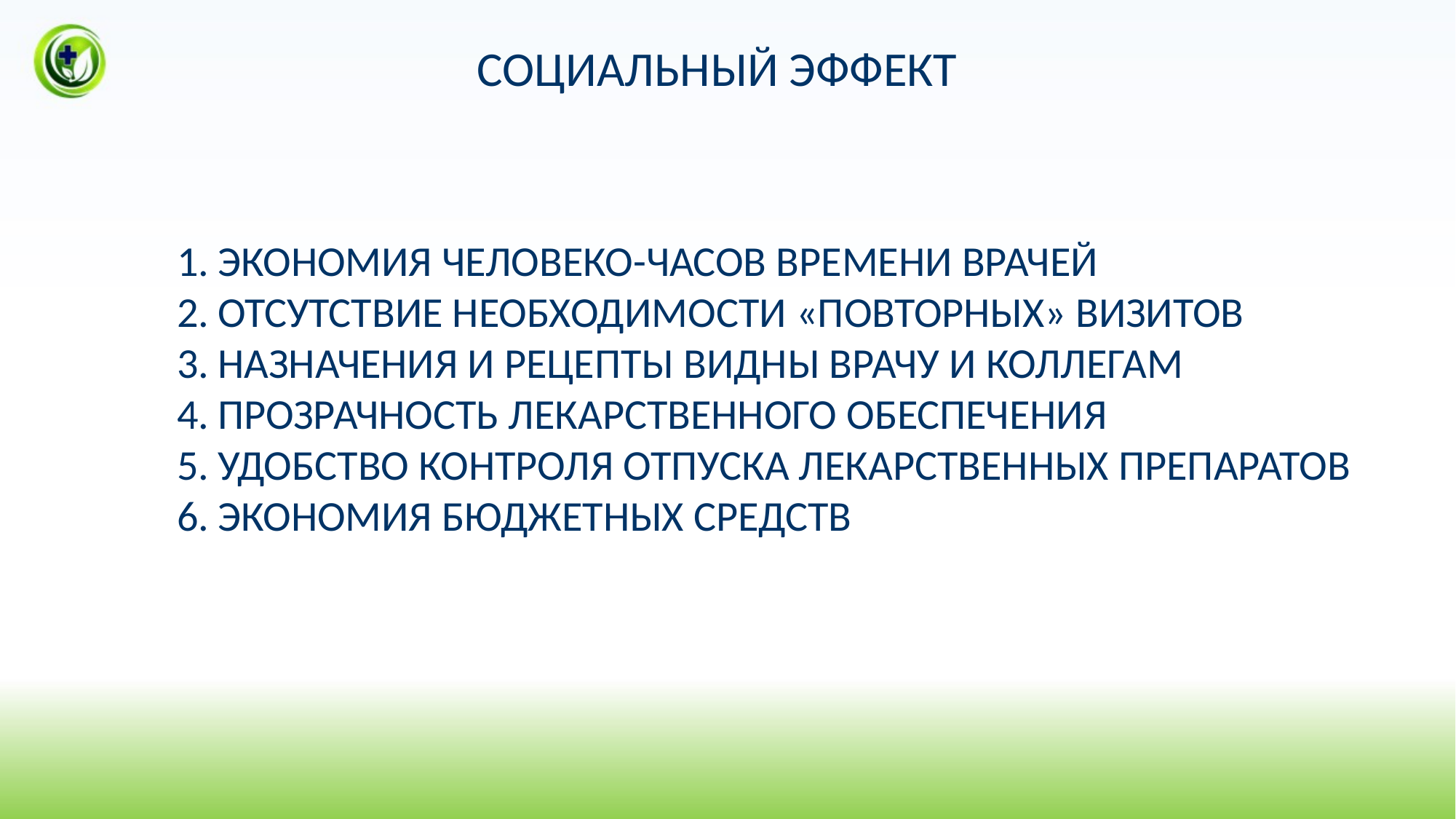

СОЦИАЛЬНЫЙ ЭФФЕКТ
ЭКОНОМИЯ ЧЕЛОВЕКО-ЧАСОВ ВРЕМЕНИ ВРАЧЕЙ
ОТСУТСТВИЕ НЕОБХОДИМОСТИ «ПОВТОРНЫХ» ВИЗИТОВ
НАЗНАЧЕНИЯ И РЕЦЕПТЫ ВИДНЫ ВРАЧУ И КОЛЛЕГАМ
ПРОЗРАЧНОСТЬ ЛЕКАРСТВЕННОГО ОБЕСПЕЧЕНИЯ
УДОБСТВО КОНТРОЛЯ ОТПУСКА ЛЕКАРСТВЕННЫХ ПРЕПАРАТОВ
ЭКОНОМИЯ БЮДЖЕТНЫХ СРЕДСТВ